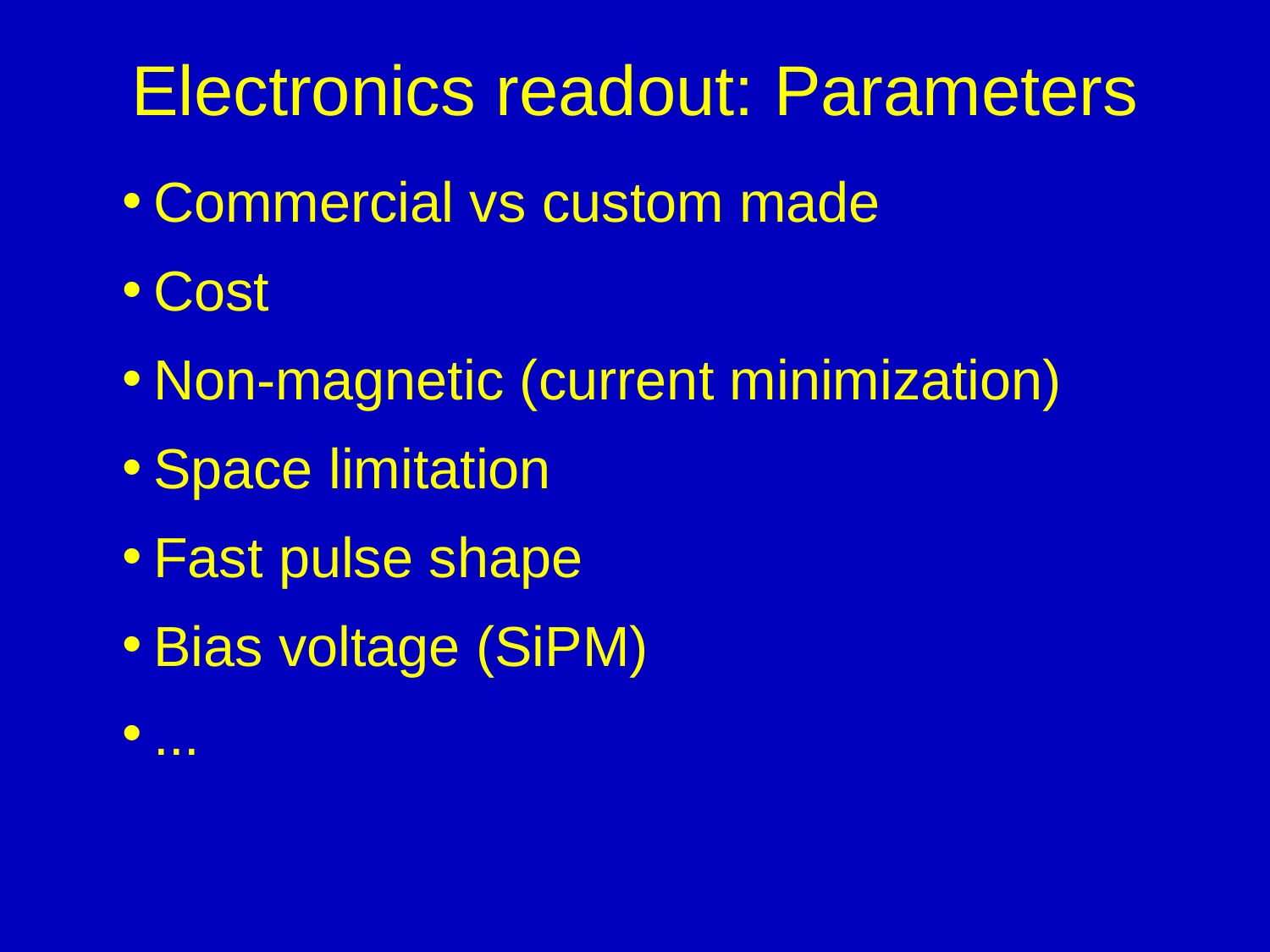

# Electronics readout: Parameters
Commercial vs custom made
Cost
Non-magnetic (current minimization)
Space limitation
Fast pulse shape
Bias voltage (SiPM)
...